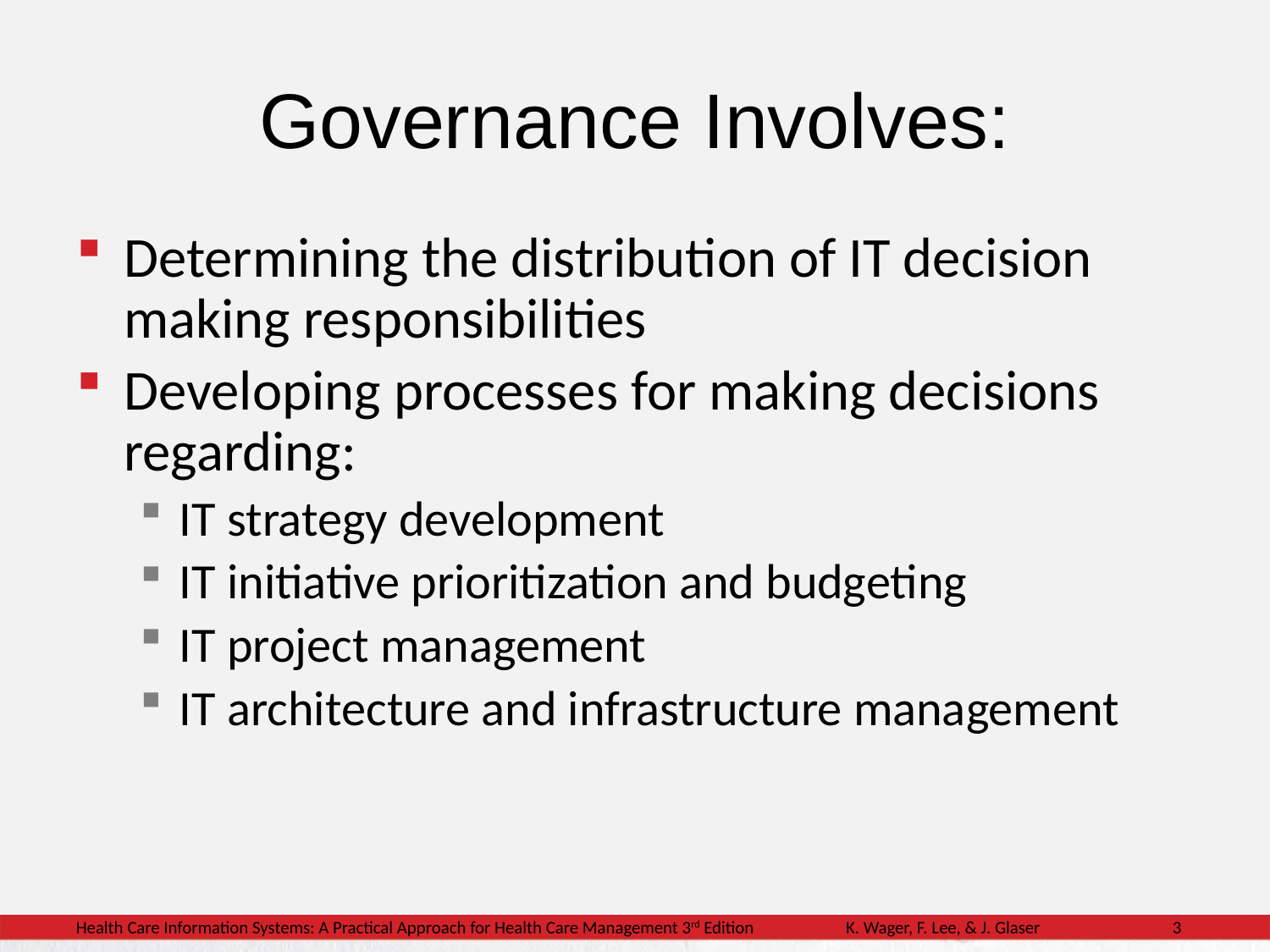

Governance Involves:
Determining the distribution of IT decision making responsibilities
Developing processes for making decisions regarding:
IT strategy development
IT initiative prioritization and budgeting
IT project management
IT architecture and infrastructure management